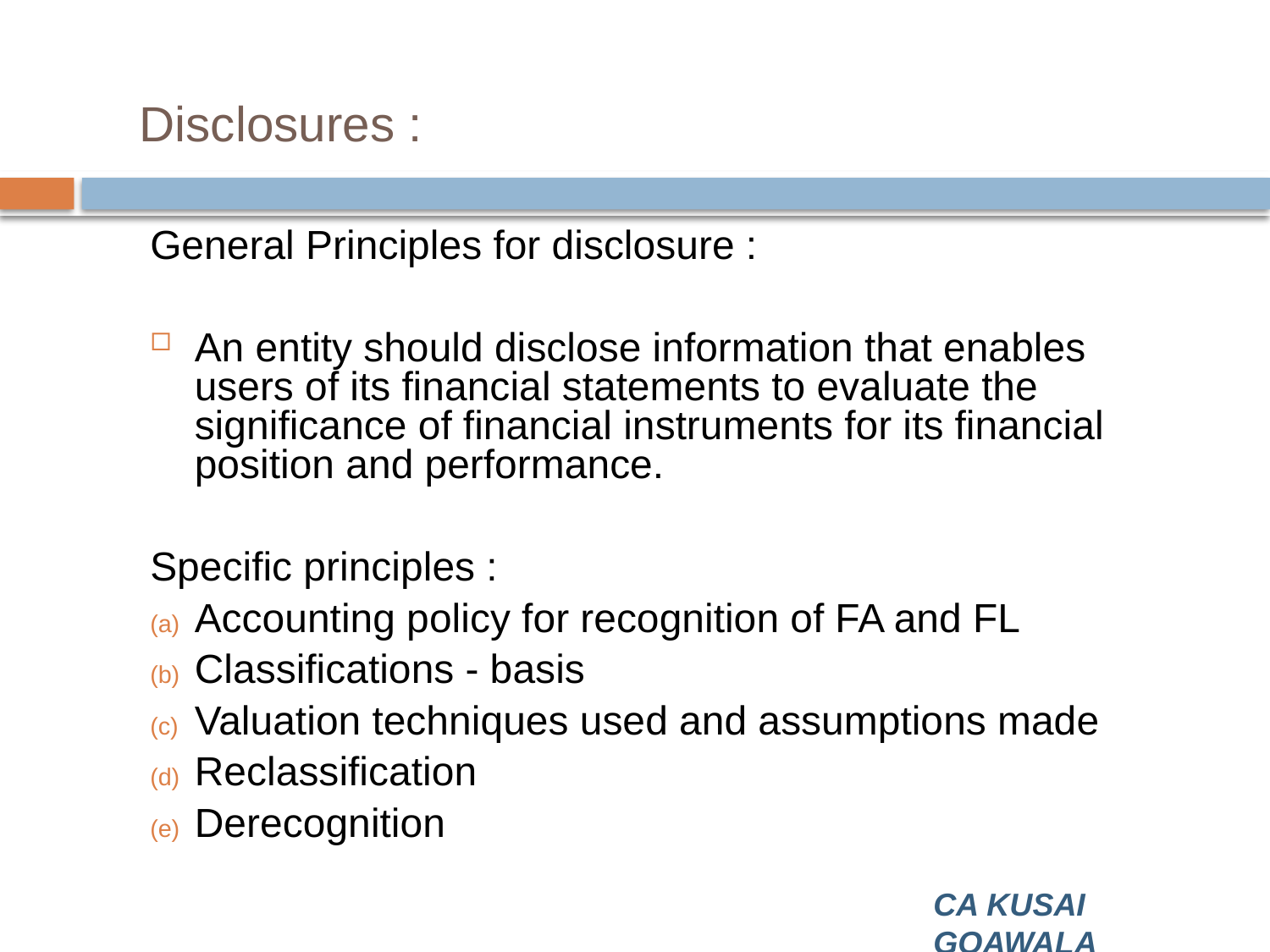

# Disclosures :
General Principles for disclosure :

An entity should disclose information that enables users of its financial statements to evaluate the significance of financial instruments for its financial position and performance.

Specific principles :
Accounting policy for recognition of FA and FL
Classifications - basis
Valuation techniques used and assumptions made
Reclassification
Derecognition
CA KUSAI GOAWALA